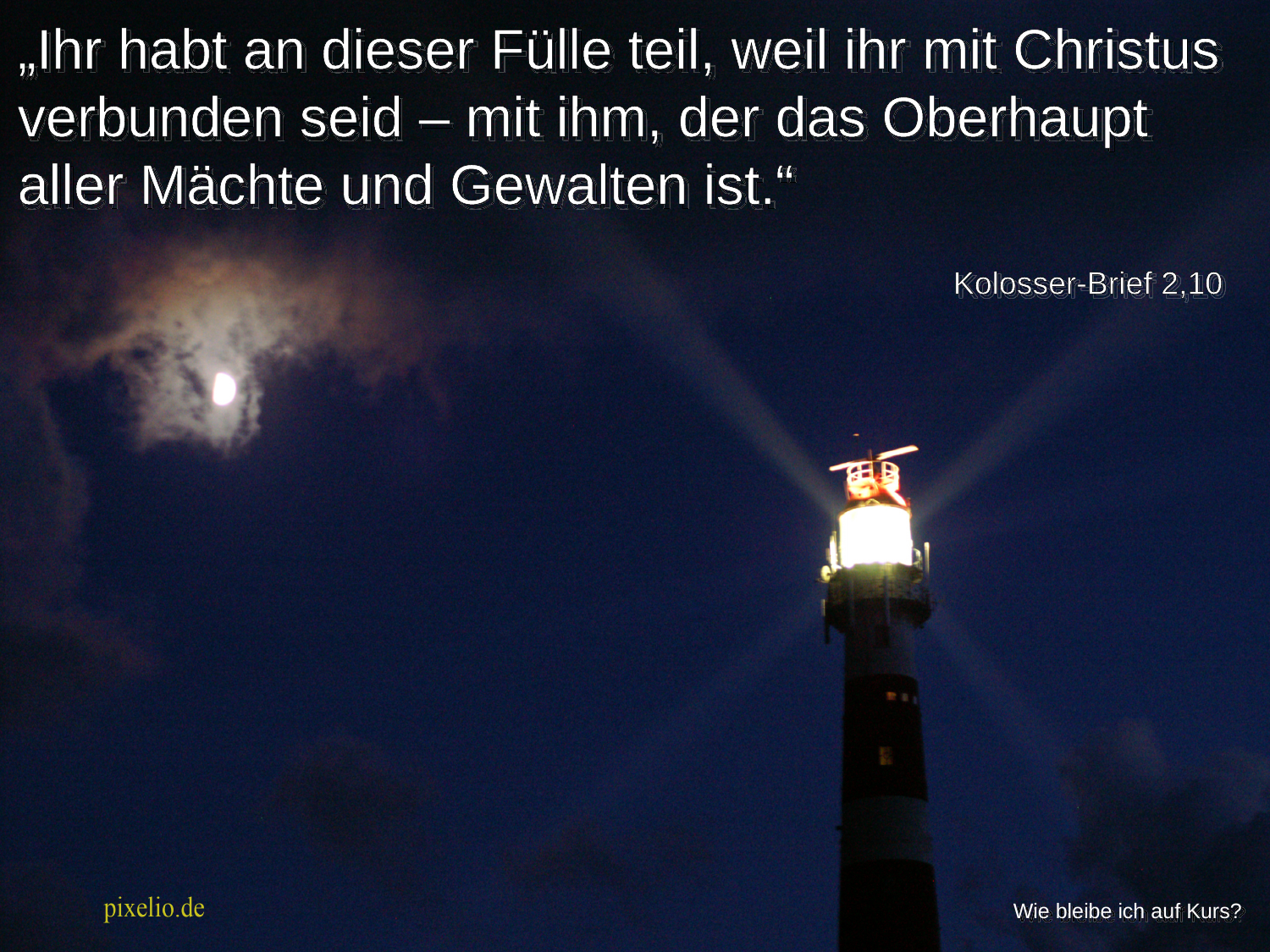

„Ihr habt an dieser Fülle teil, weil ihr mit Christus verbunden seid – mit ihm, der das Oberhaupt aller Mächte und Gewalten ist.“
Kolosser-Brief 2,10
Wie bleibe ich auf Kurs?